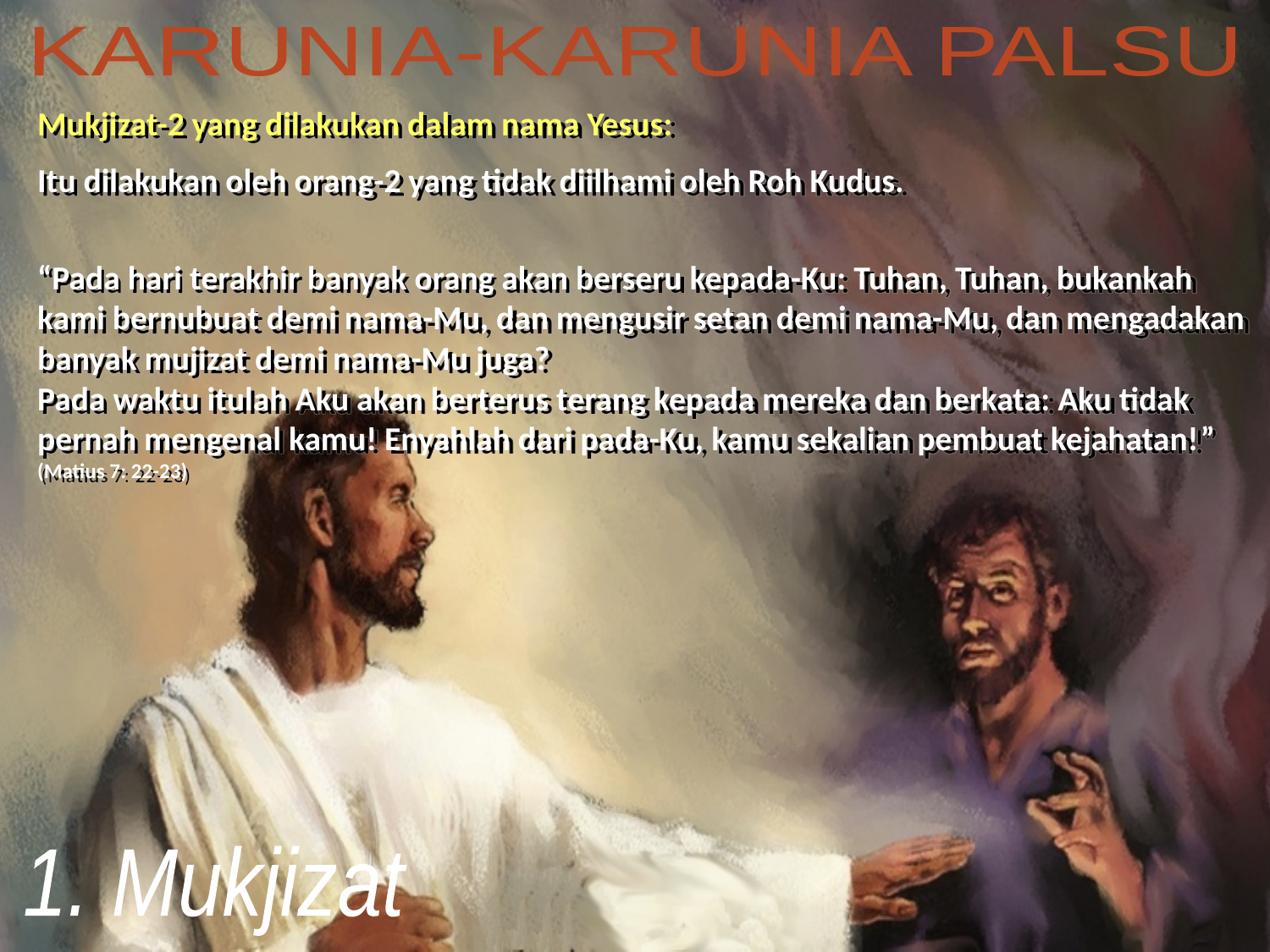

KARUNIA-KARUNIA PALSU
Mukjizat-2 yang dilakukan dalam nama Yesus:
Itu dilakukan oleh orang-2 yang tidak diilhami oleh Roh Kudus.

“Pada hari terakhir banyak orang akan berseru kepada-Ku: Tuhan, Tuhan, bukankah kami bernubuat demi nama-Mu, dan mengusir setan demi nama-Mu, dan mengadakan banyak mujizat demi nama-Mu juga?
Pada waktu itulah Aku akan berterus terang kepada mereka dan berkata: Aku tidak pernah mengenal kamu! Enyahlah dari pada-Ku, kamu sekalian pembuat kejahatan!” (Matius 7: 22-23)
1. Mukjizat